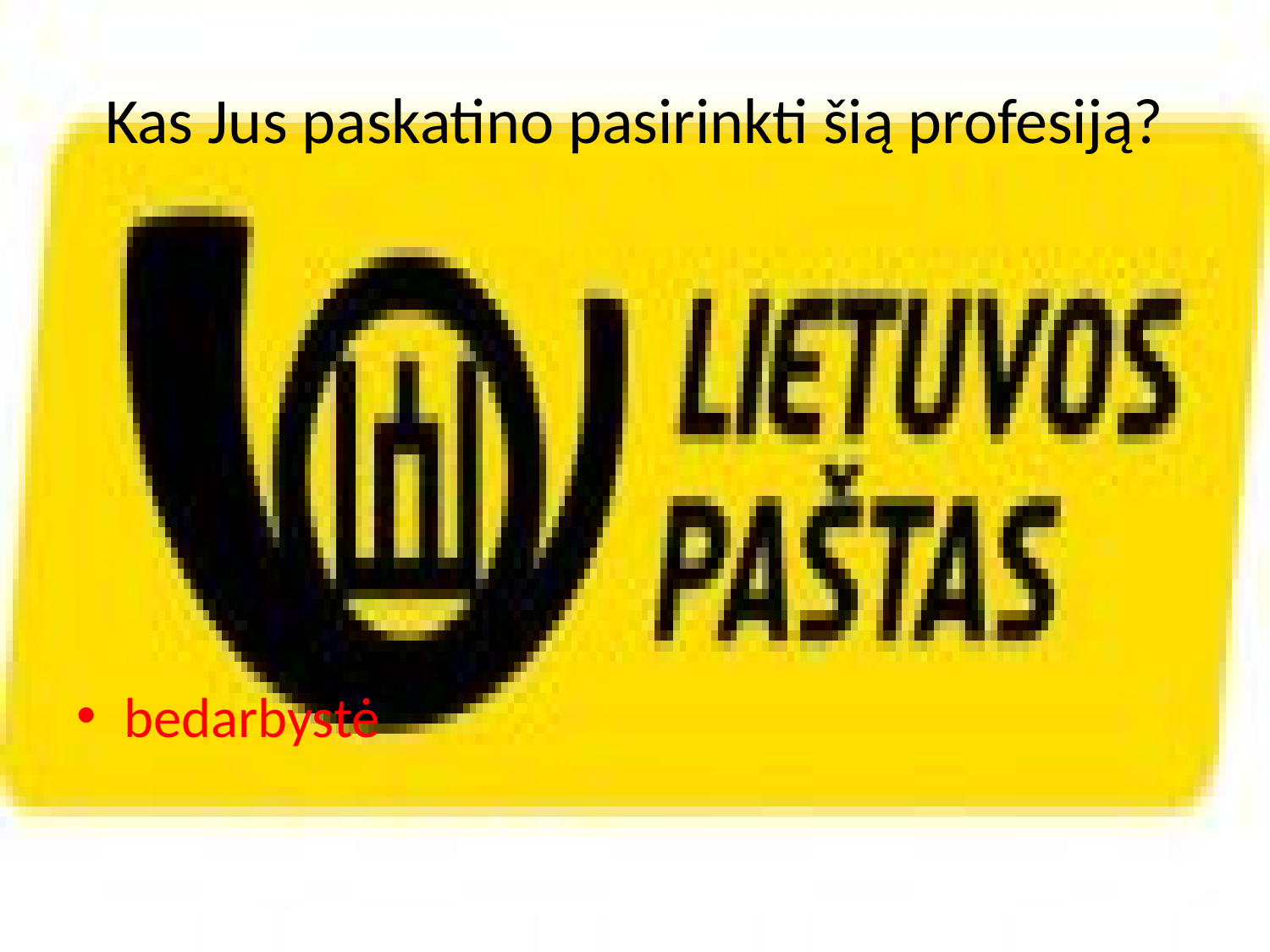

# Kas Jus paskatino pasirinkti šią profesiją?
bedarbystė